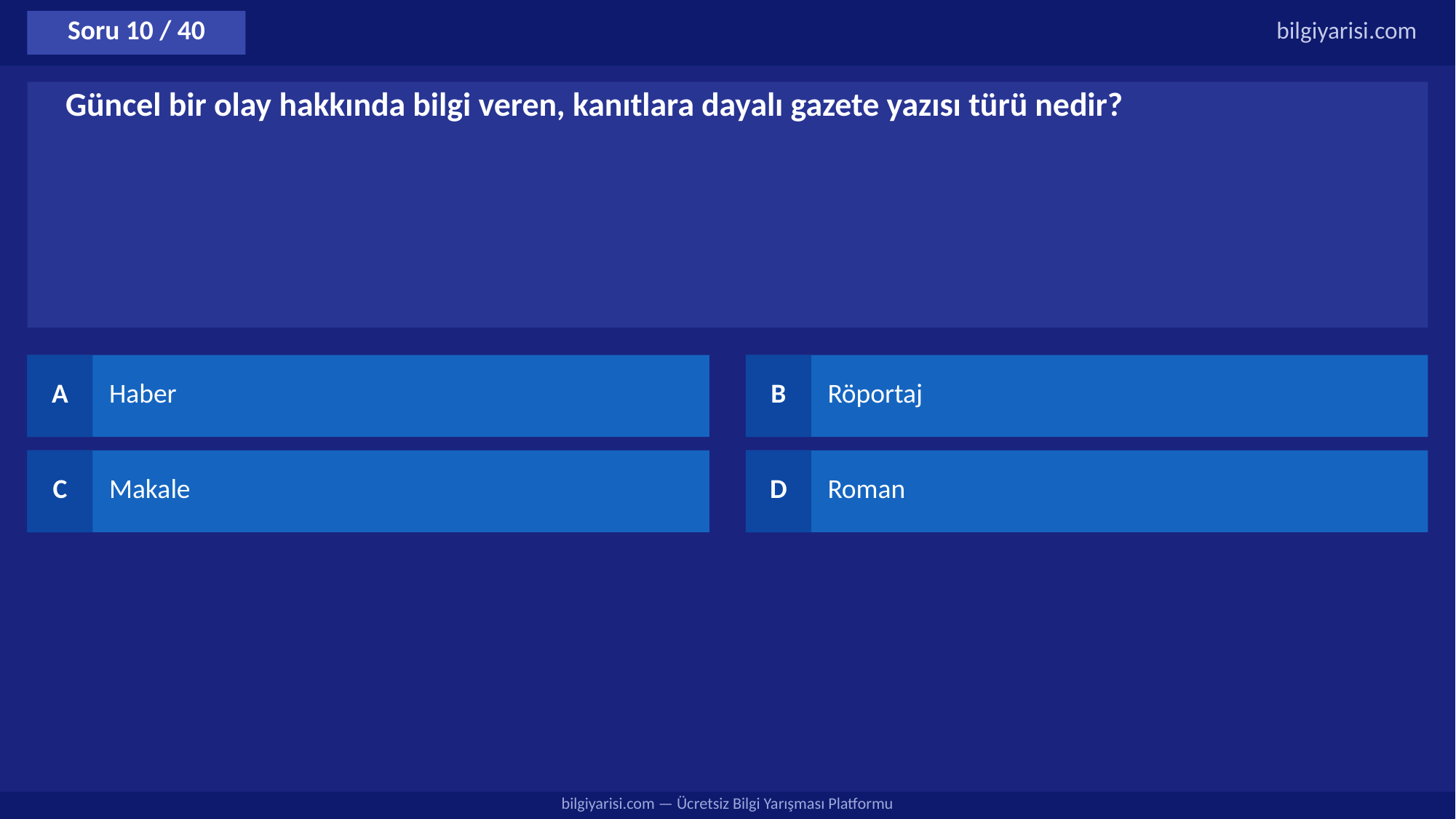

Soru 10 / 40
bilgiyarisi.com

Güncel bir olay hakkında bilgi veren, kanıtlara dayalı gazete yazısı türü nedir?

A
Haber

B
Röportaj

C
Makale

D
Roman
bilgiyarisi.com — Ücretsiz Bilgi Yarışması Platformu